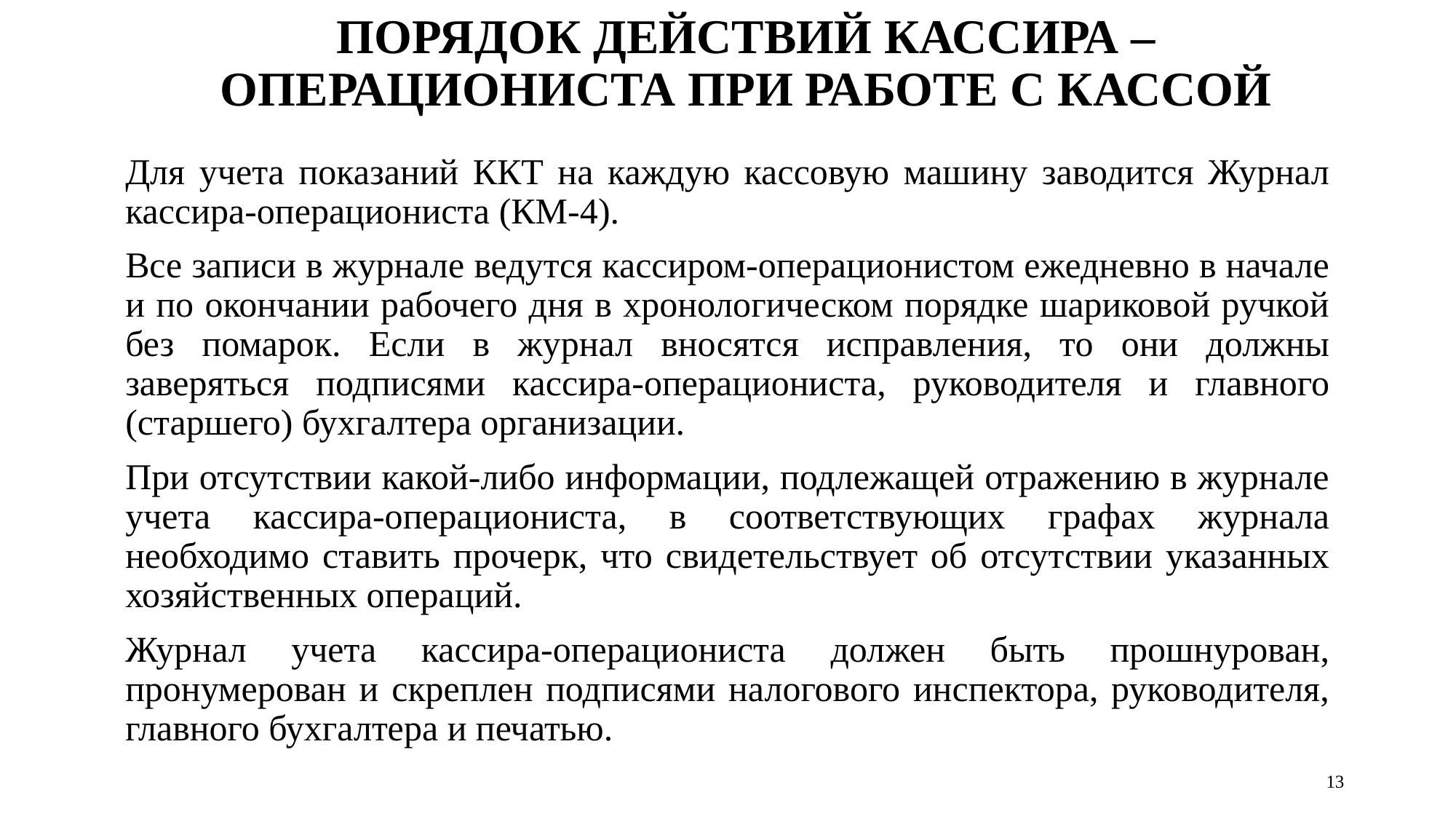

# ПОРЯДОК ДЕЙСТВИЙ КАССИРА – ОПЕРАЦИОНИСТА ПРИ РАБОТЕ С КАССОЙ
Для учета показаний ККТ на каждую кассовую машину заводится Журнал кассира-операциониста (КМ-4).
Все записи в журнале ведутся кассиром-операционистом ежедневно в начале и по окончании рабочего дня в хронологическом порядке шариковой ручкой без помарок. Если в журнал вносятся исправления, то они должны заверяться подписями кассира-операциониста, руководителя и главного (старшего) бухгалтера организации.
При отсутствии какой-либо информации, подлежащей отражению в журнале учета кассира-операциониста, в соответствующих графах журнала необходимо ставить прочерк, что свидетельствует об отсутствии указанных хозяйственных операций.
Журнал учета кассира-операциониста должен быть прошнурован, пронумерован и скреплен подписями налогового инспектора, руководителя, главного бухгалтера и печатью.

13